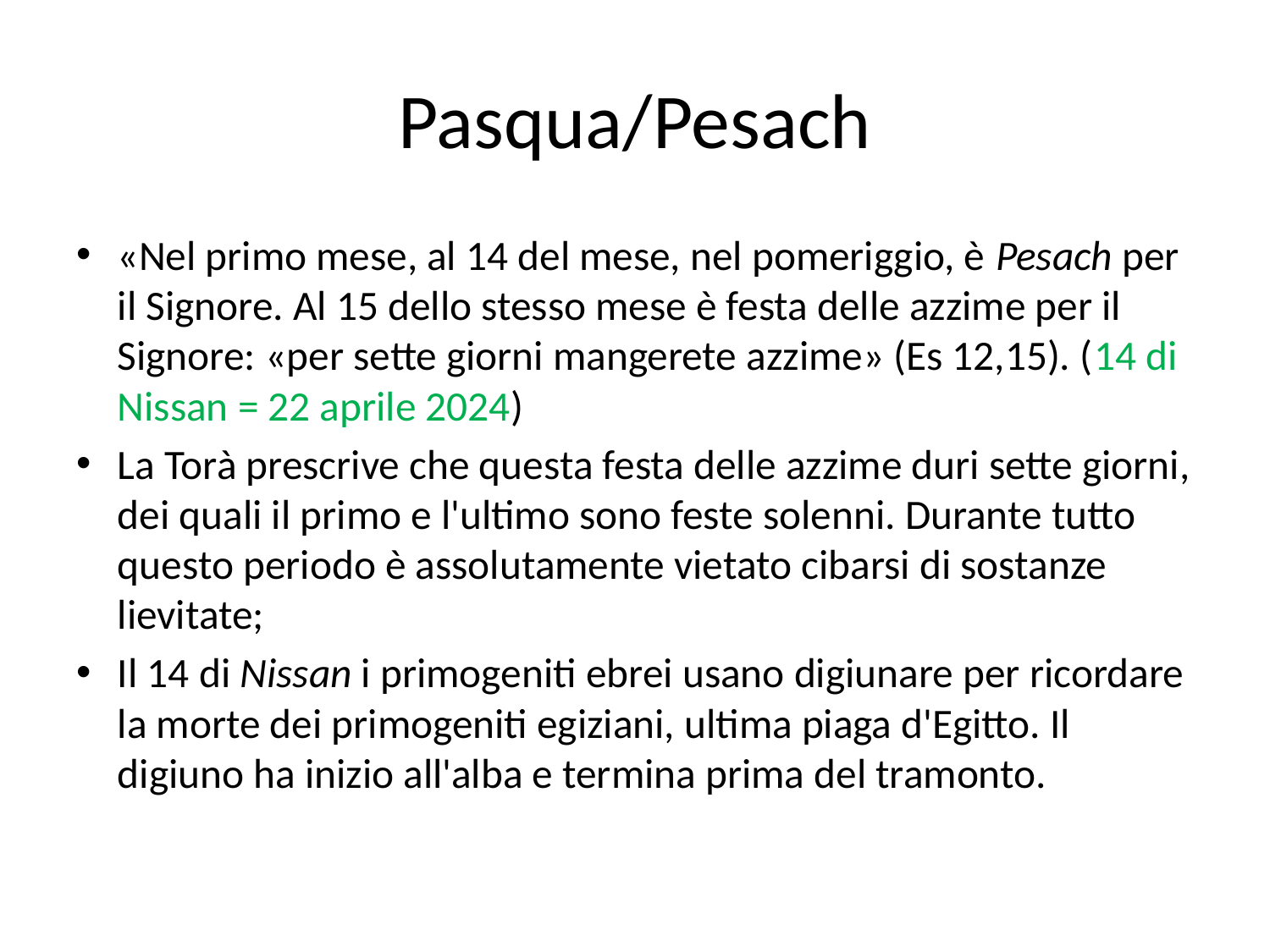

# Pasqua/Pesach
«Nel primo mese, al 14 del mese, nel pomeriggio, è Pesach per il Signore. Al 15 dello stesso mese è festa delle azzime per il Signore: «per sette giorni mangerete azzime» (Es 12,15). (14 di Nissan = 22 aprile 2024)
La Torà prescrive che questa festa delle azzime duri sette giorni, dei quali il primo e l'ultimo sono feste solenni. Durante tutto questo periodo è assolutamente vietato cibarsi di sostanze lievitate;
Il 14 di Nissan i primogeniti ebrei usano digiunare per ricordare la morte dei primogeniti egiziani, ultima piaga d'Egitto. Il digiuno ha inizio all'alba e termina prima del tramonto.